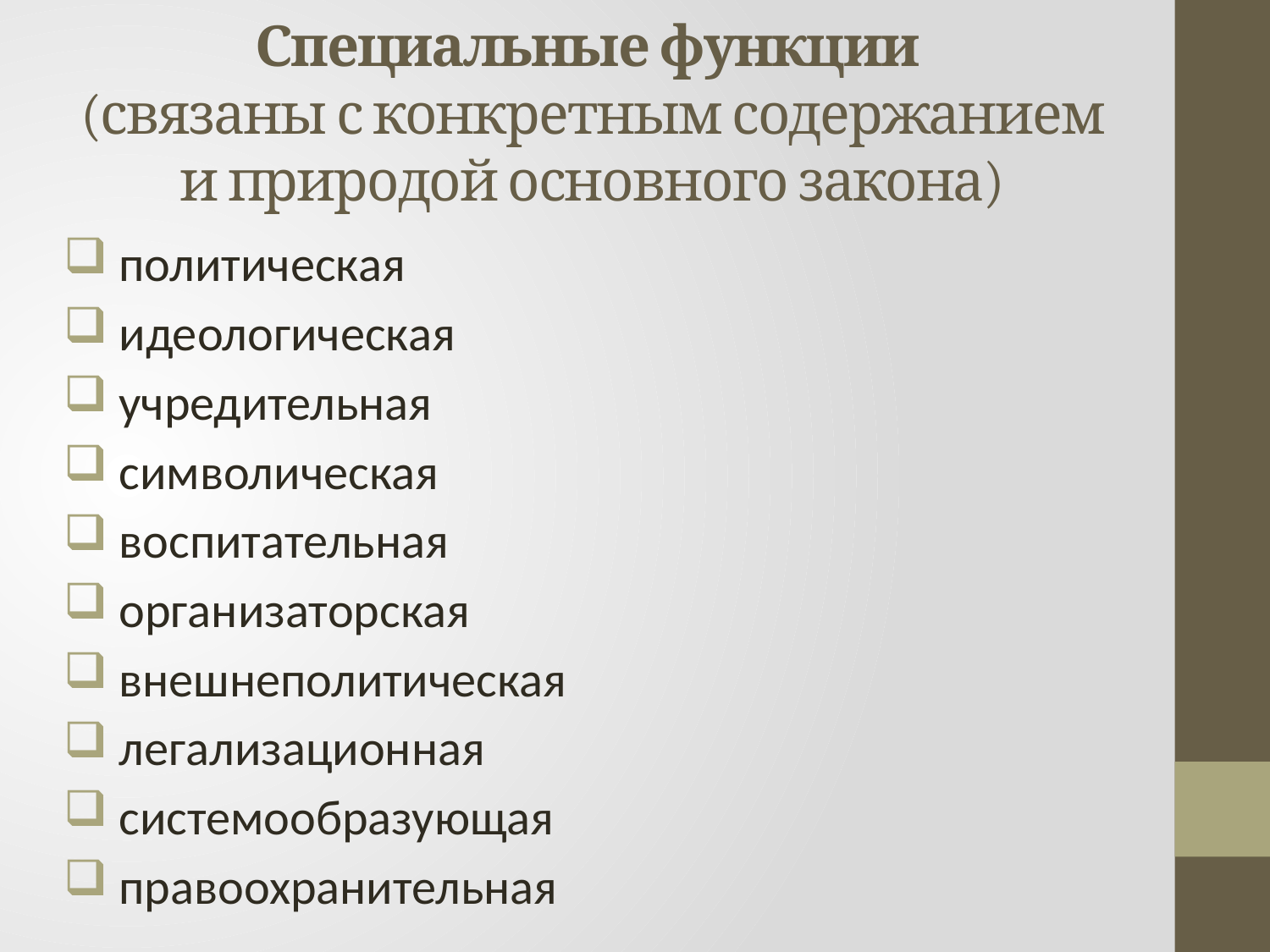

# Специальные функции (связаны с конкретным содержанием и природой основного закона)
 политическая
 идеологическая
 учредительная
 символическая
 воспитательная
 организаторская
 внешнеполитическая
 легализационная
 системообразующая
 правоохранительная